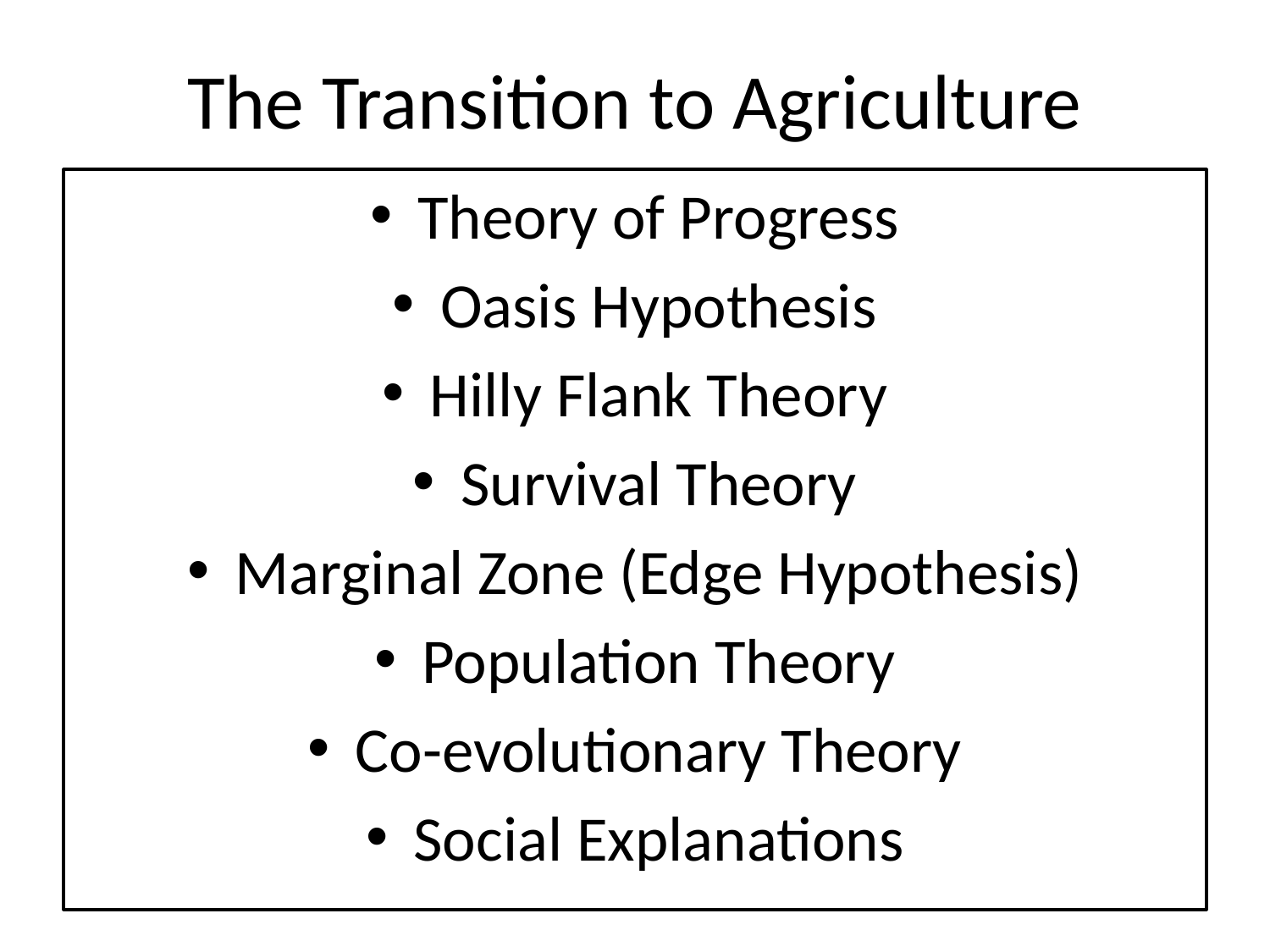

# The Transition to Agriculture
Theory of Progress
Oasis Hypothesis
Hilly Flank Theory
Survival Theory
Marginal Zone (Edge Hypothesis)
Population Theory
Co-evolutionary Theory
Social Explanations